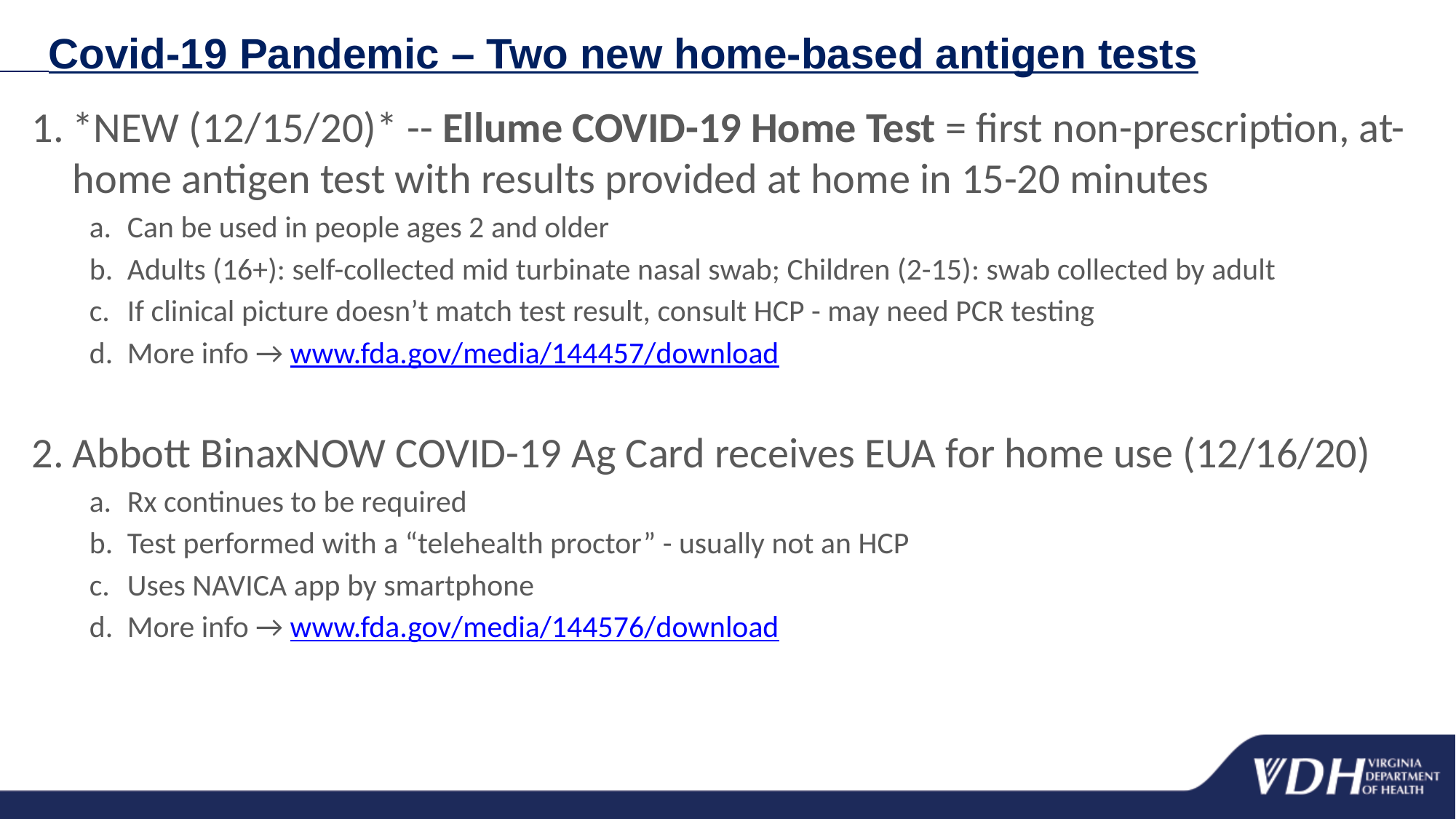

# Covid-19 Pandemic – Two new home-based antigen tests
*NEW (12/15/20)* -- Ellume COVID-19 Home Test = first non-prescription, at-home antigen test with results provided at home in 15-20 minutes
Can be used in people ages 2 and older
Adults (16+): self-collected mid turbinate nasal swab; Children (2-15): swab collected by adult
If clinical picture doesn’t match test result, consult HCP - may need PCR testing
More info → www.fda.gov/media/144457/download

Abbott BinaxNOW COVID-19 Ag Card receives EUA for home use (12/16/20)
Rx continues to be required
Test performed with a “telehealth proctor” - usually not an HCP
Uses NAVICA app by smartphone
More info → www.fda.gov/media/144576/download